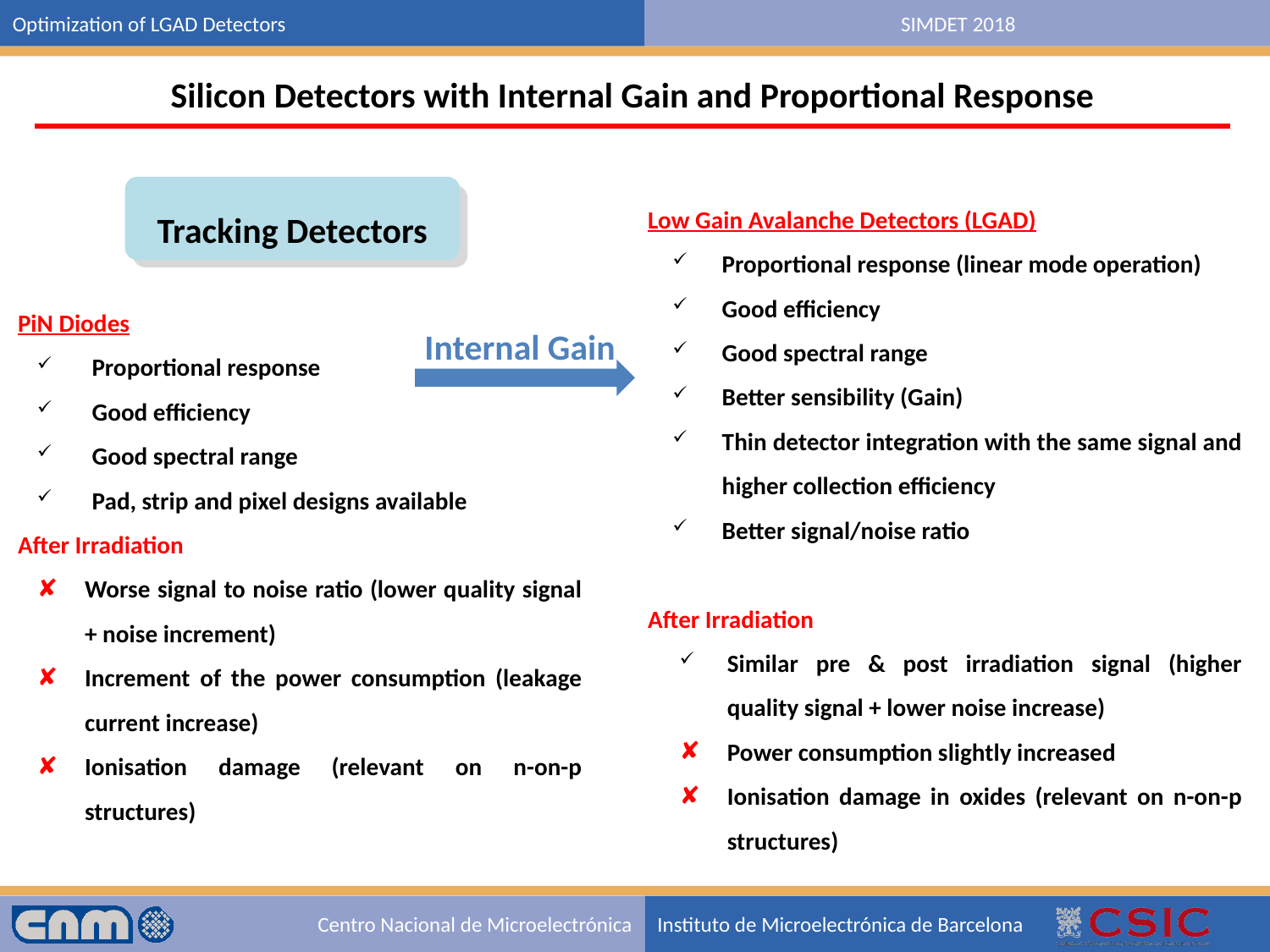

Silicon Detectors with Internal Gain and Proportional Response
Tracking Detectors
Low Gain Avalanche Detectors (LGAD)
Proportional response (linear mode operation)
Good efficiency
Good spectral range
Better sensibility (Gain)
Thin detector integration with the same signal and higher collection efficiency
Better signal/noise ratio

After Irradiation
Similar pre & post irradiation signal (higher quality signal + lower noise increase)
Power consumption slightly increased
Ionisation damage in oxides (relevant on n-on-p structures)

PiN Diodes
Proportional response
Good efficiency
Good spectral range
Pad, strip and pixel designs available
After Irradiation
Worse signal to noise ratio (lower quality signal + noise increment)
Increment of the power consumption (leakage current increase)
Ionisation damage (relevant on n-on-p structures)

Internal Gain